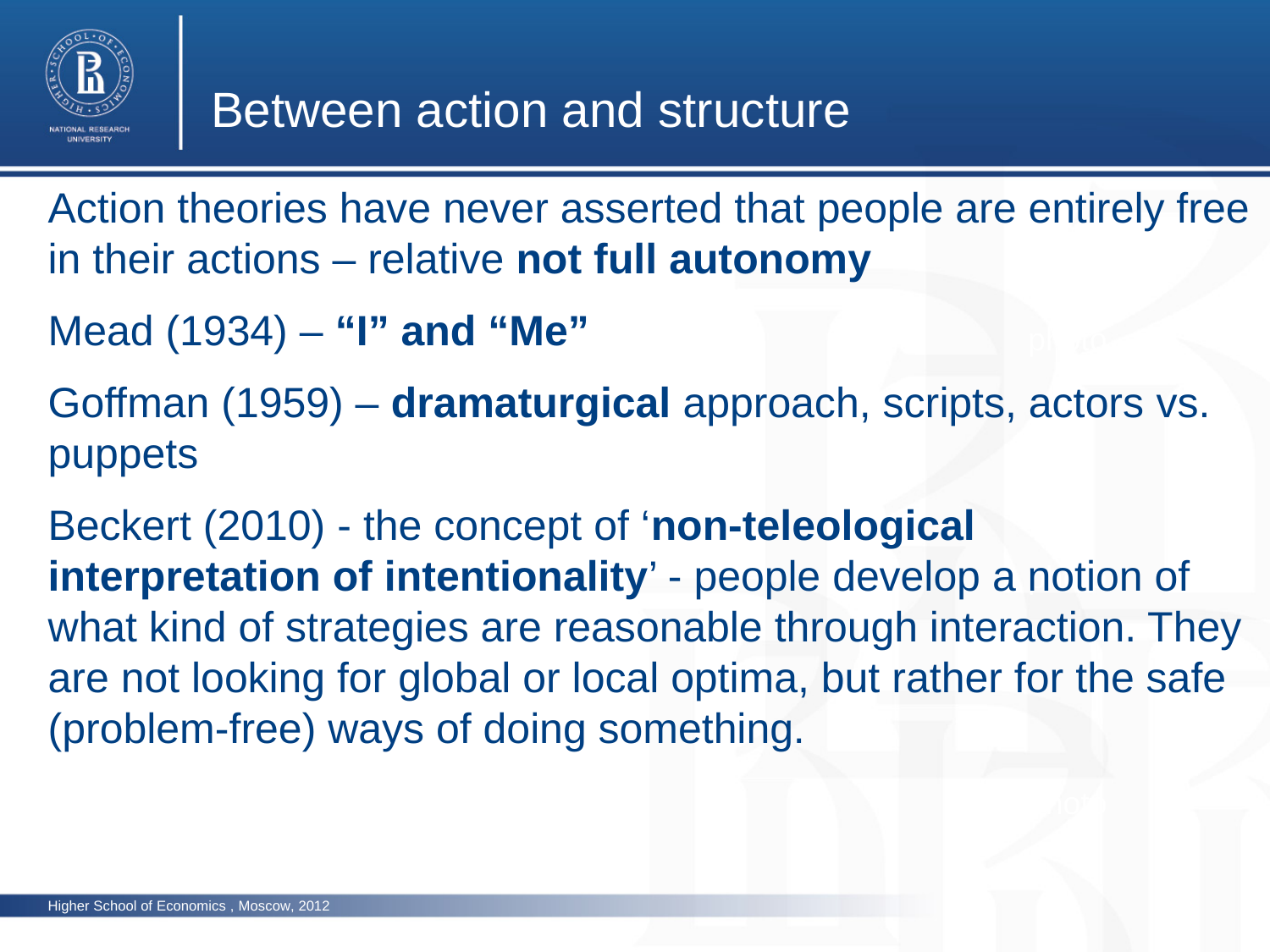

Between action and structure
Action theories have never asserted that people are entirely free in their actions – relative not full autonomy
Mead (1934) – “I” and “Me”
Goffman (1959) – dramaturgical approach, scripts, actors vs. puppets
Beckert (2010) - the concept of ‘non-teleological interpretation of intentionality’ - people develop a notion of what kind of strategies are reasonable through interaction. They are not looking for global or local optima, but rather for the safe (problem-free) ways of doing something.

photo
photo
photo
Higher School of Economics , Moscow, 2012